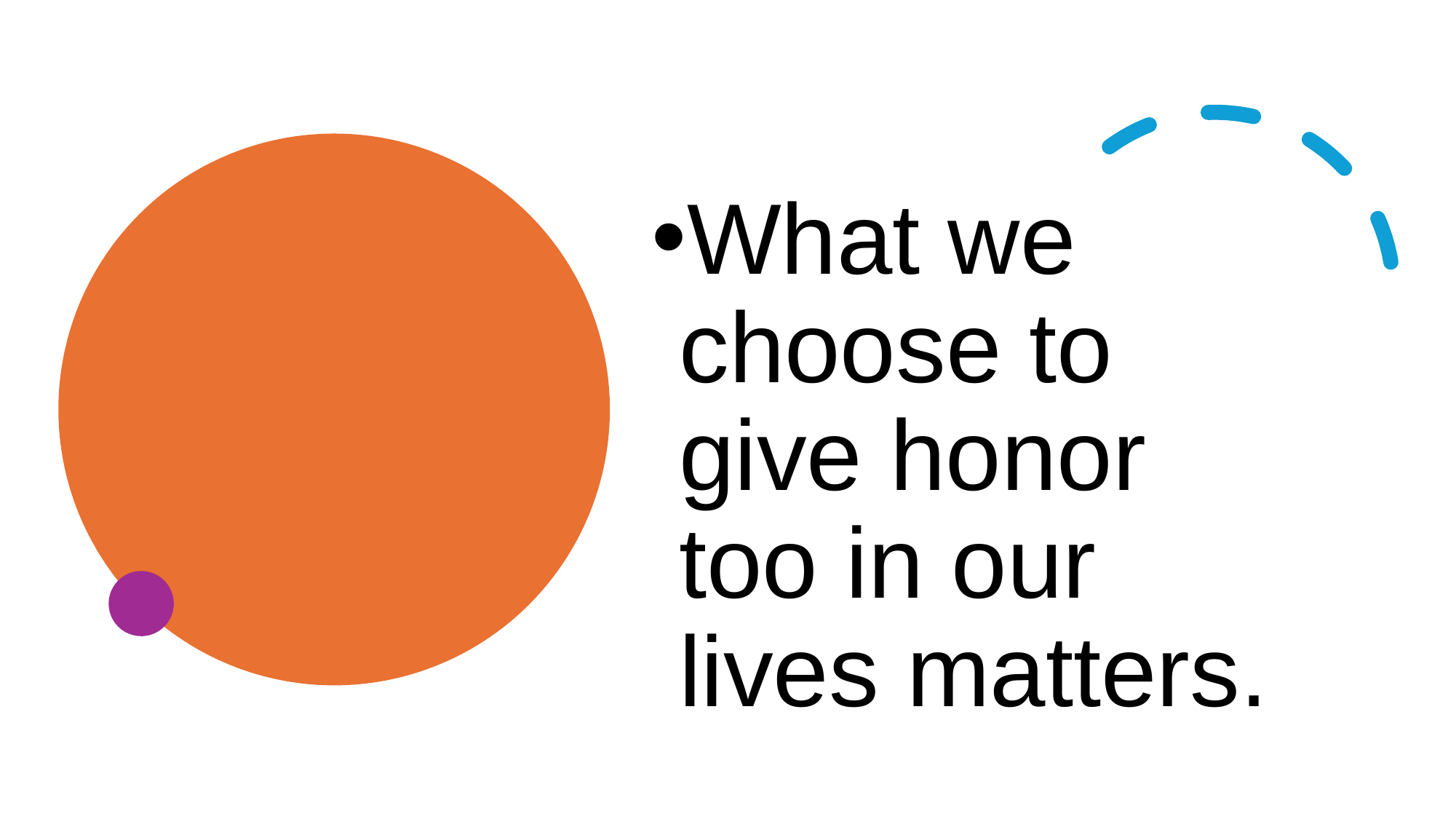

#
What we choose to give honor too in our lives matters.